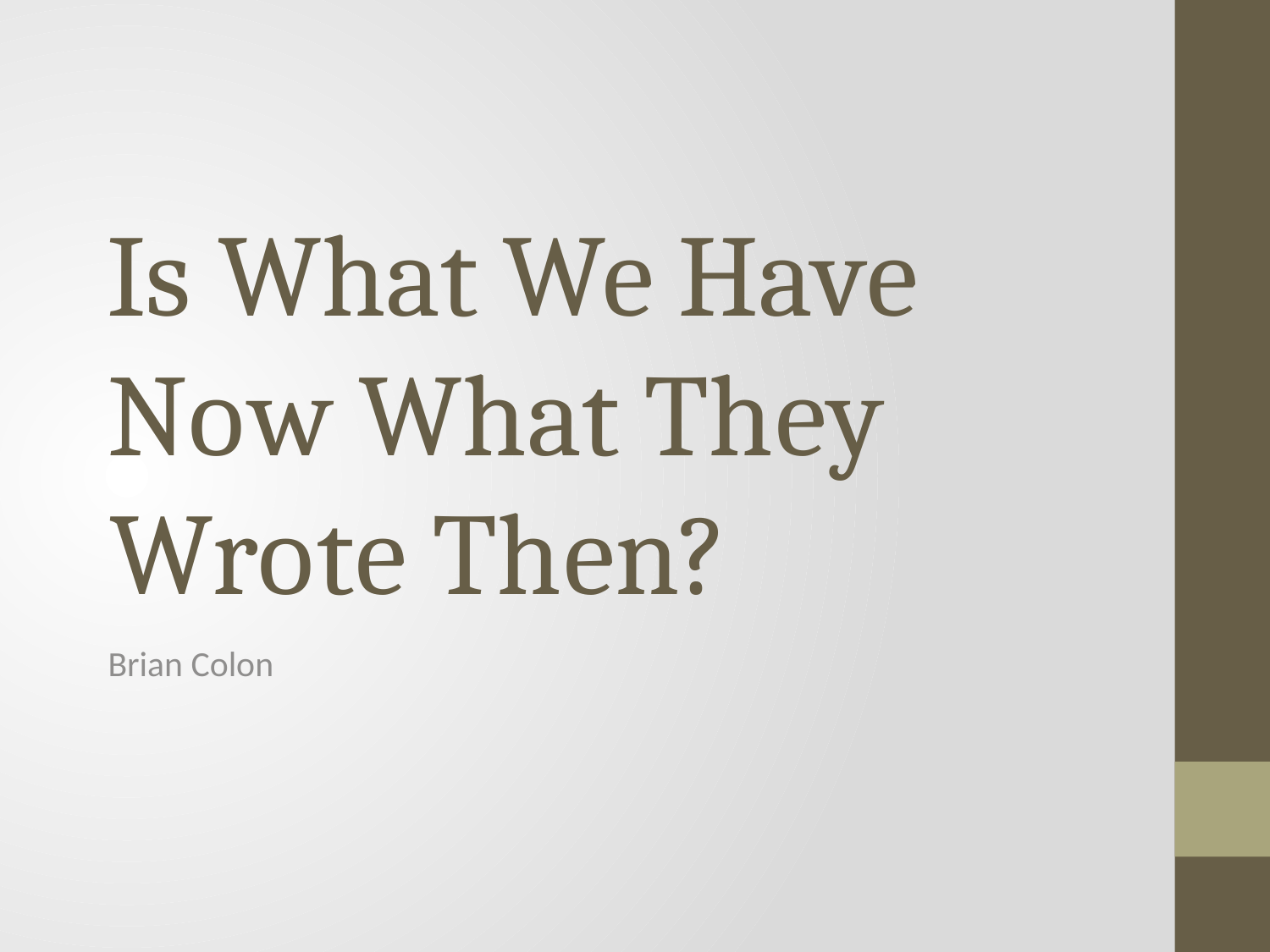

# Is What We Have Now What They Wrote Then?
Brian Colon